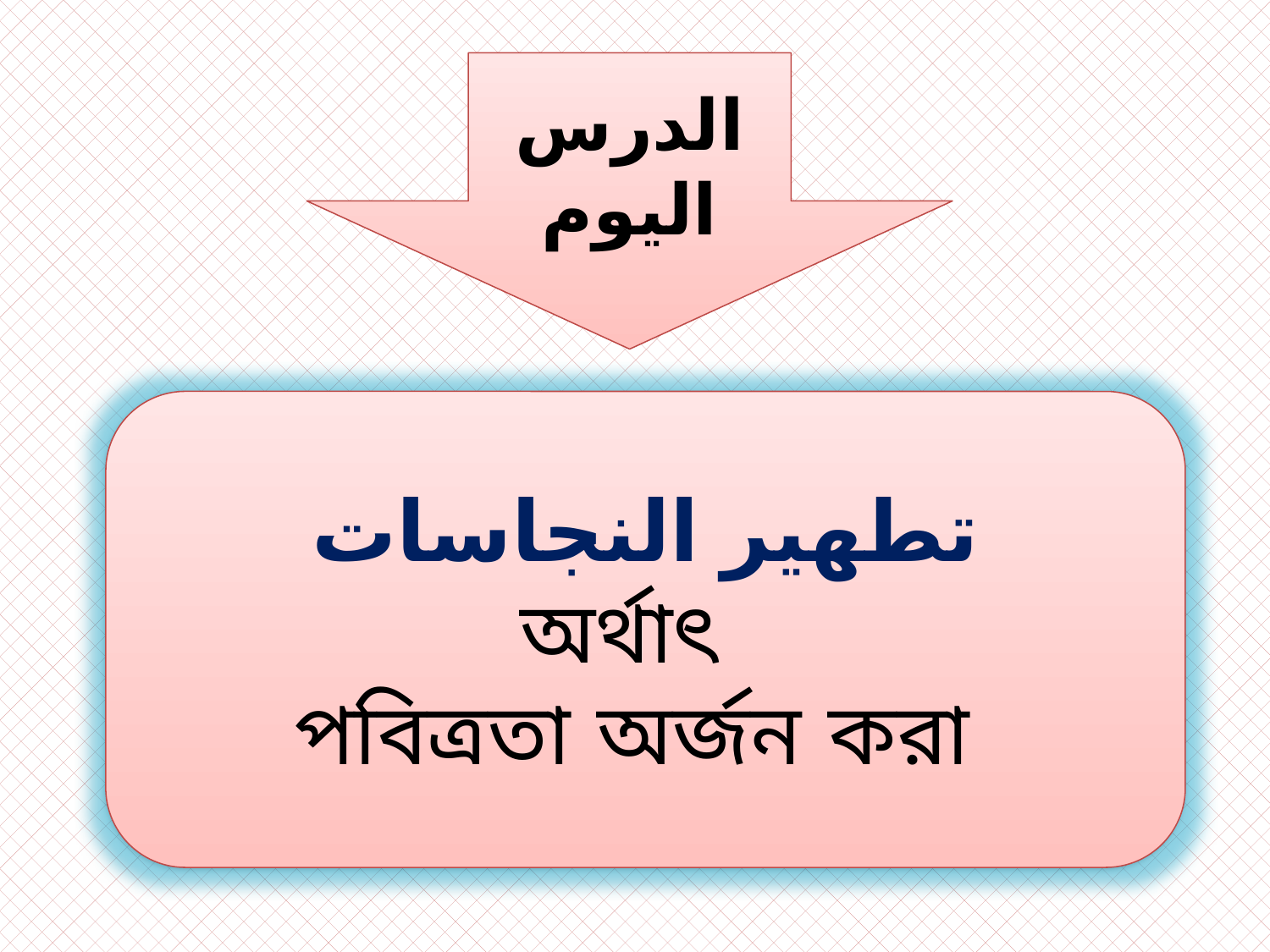

الدرس اليوم
تطهير النجاسات
অর্থাৎ
পবিত্রতা অর্জন করা